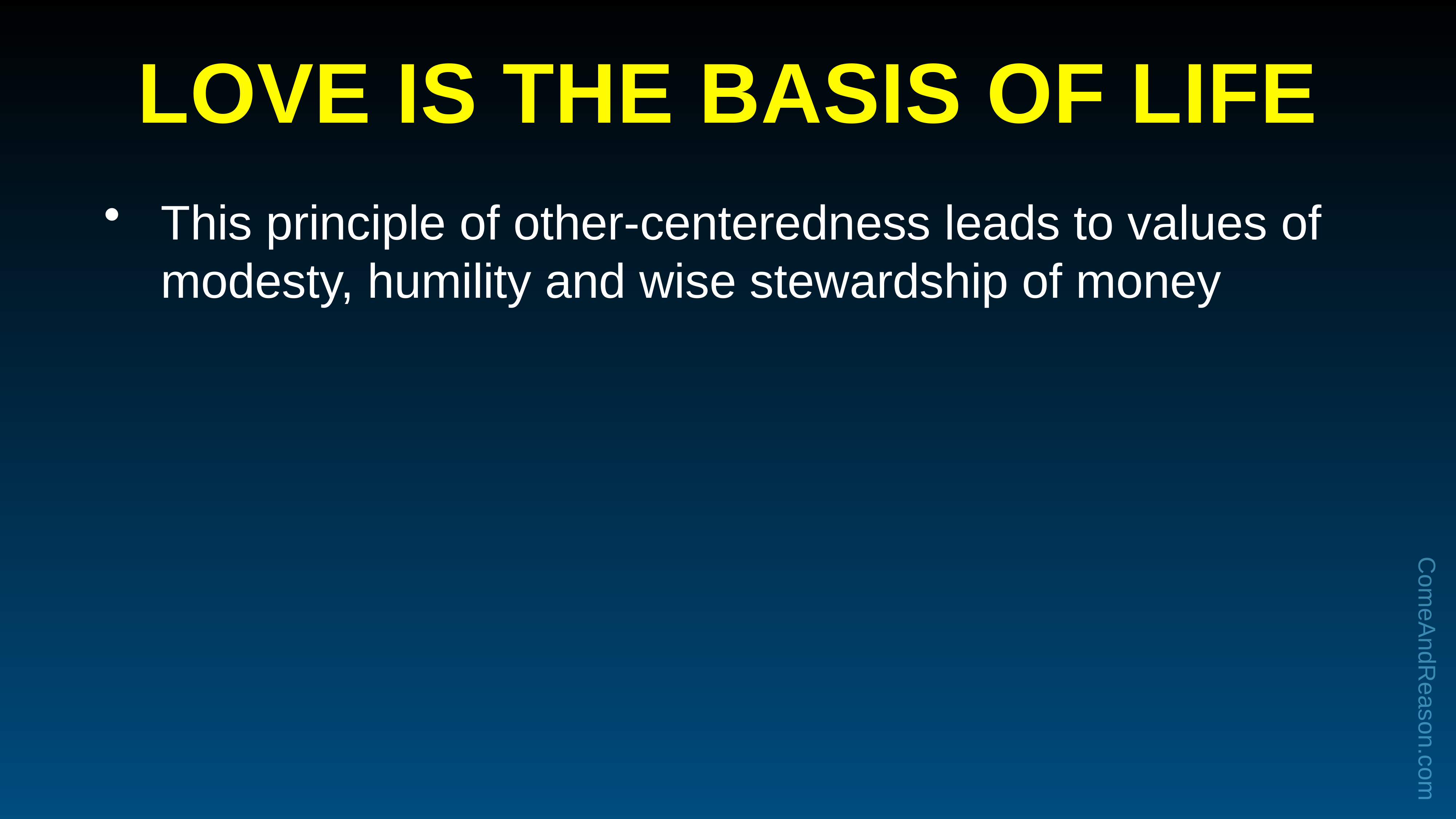

# Love is the Basis of Life
This principle of other-centeredness leads to values of modesty, humility and wise stewardship of money